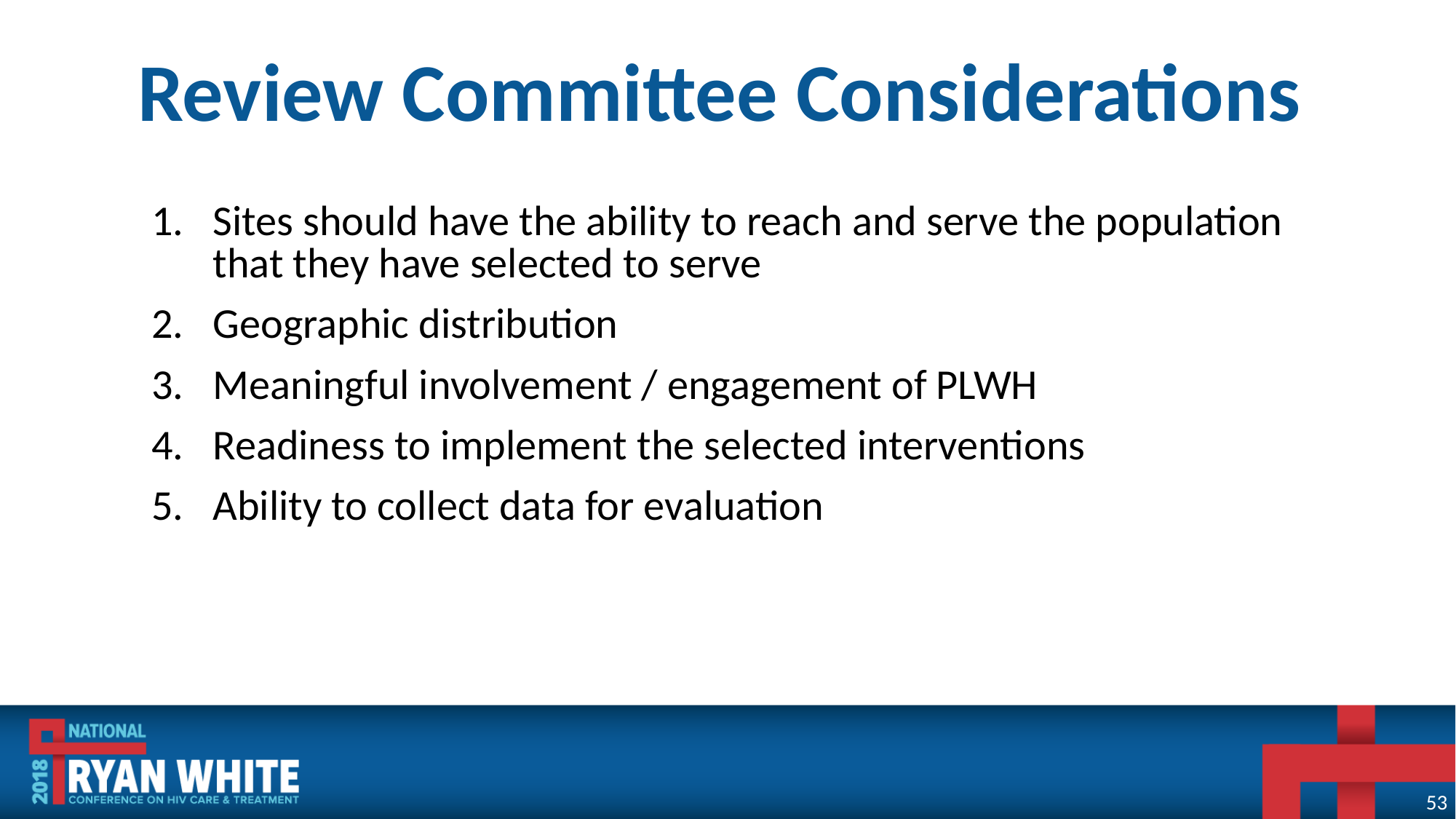

Review Committee Considerations
| Sites should have the ability to reach and serve the population that they have selected to serve Geographic distribution Meaningful involvement / engagement of PLWH Readiness to implement the selected interventions Ability to collect data for evaluation |
| --- |
53